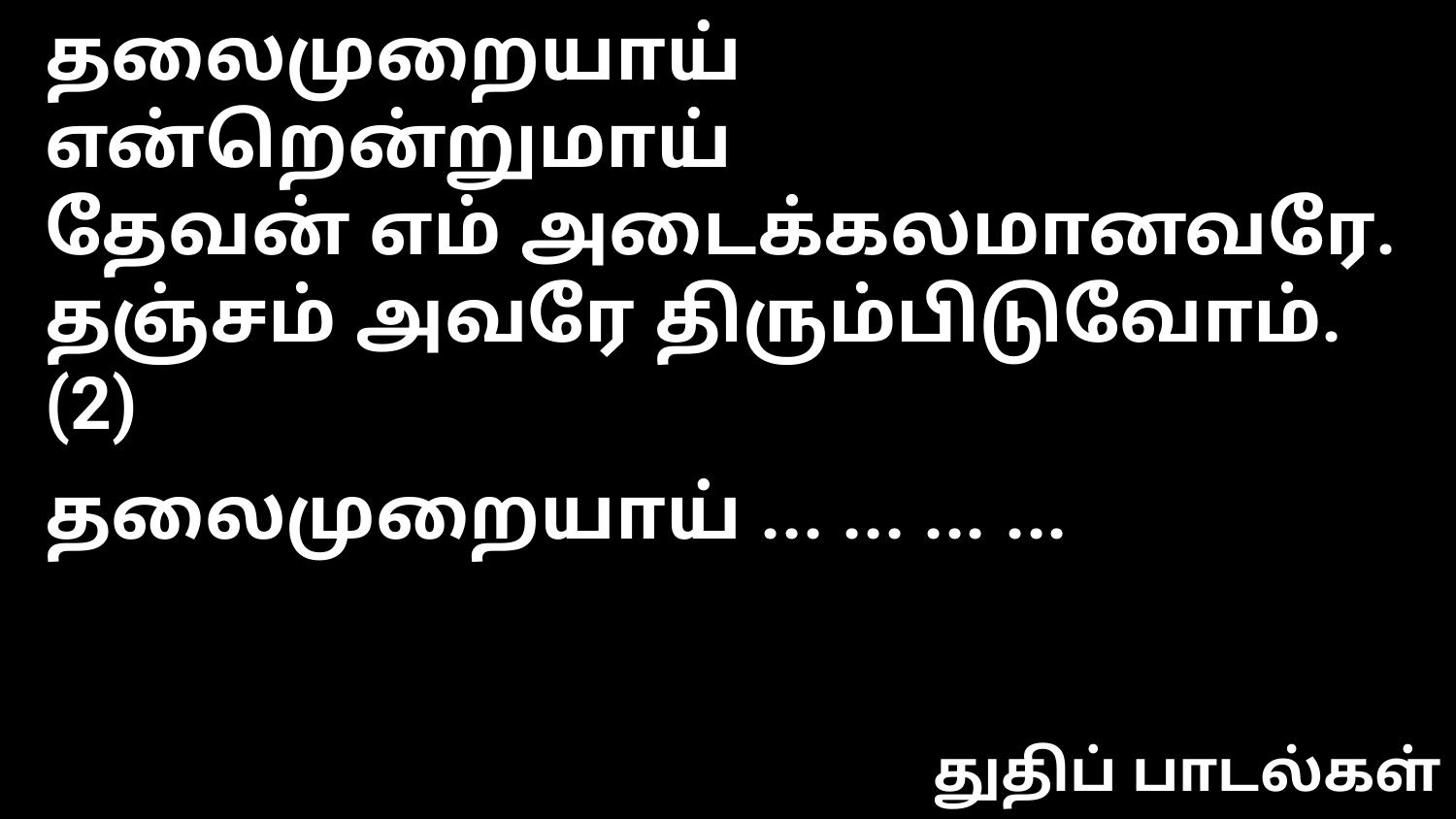

தலைமுறையாய் என்றென்றுமாய்
தேவன் எம் அடைக்கலமானவரே.
தஞ்சம் அவரே திரும்பிடுவோம். (2)
தலைமுறையாய் ... ... ... ...
துதிப் பாடல்கள்